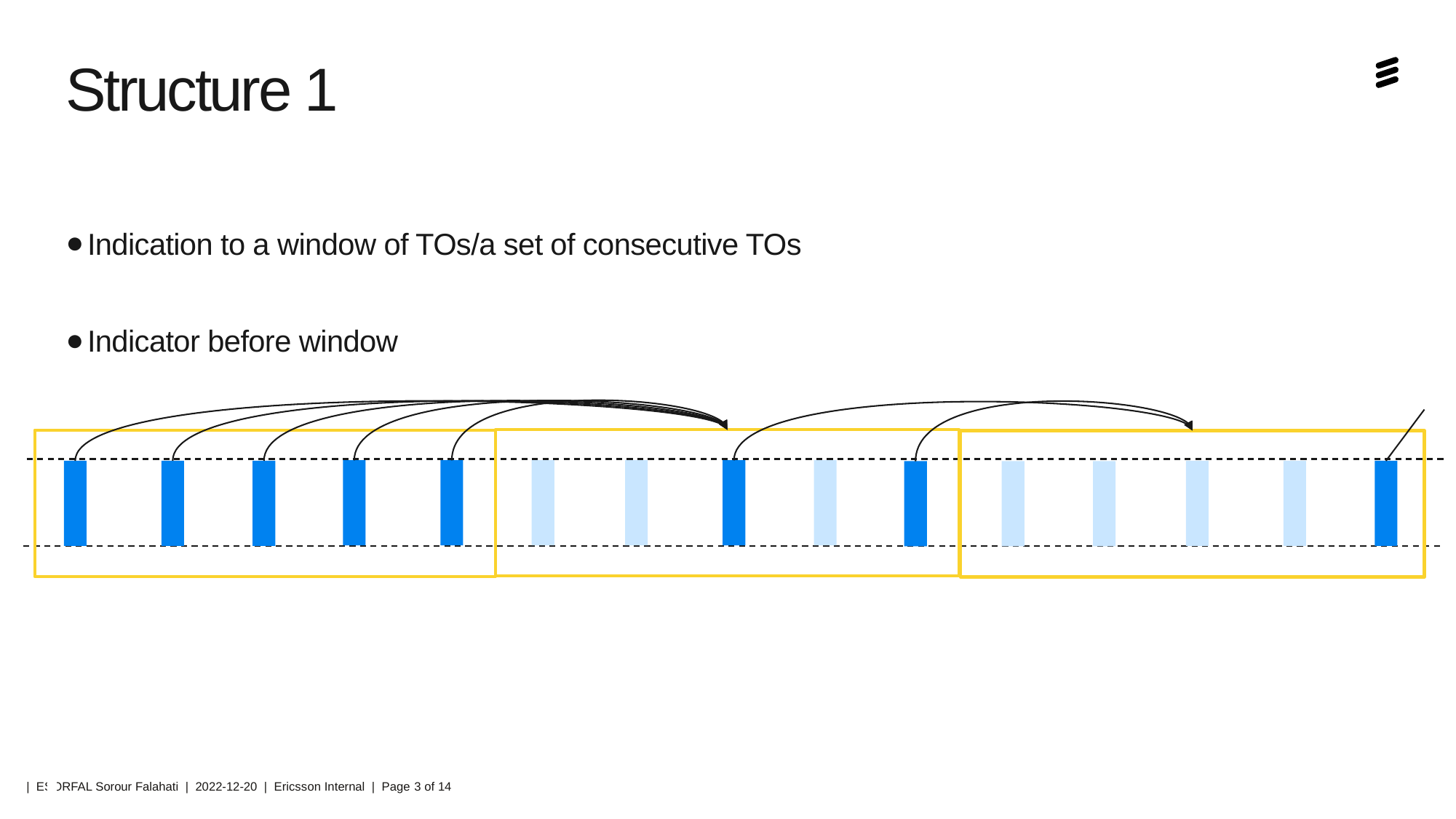

# Structure 1
Indication to a window of TOs/a set of consecutive TOs

Indicator before window